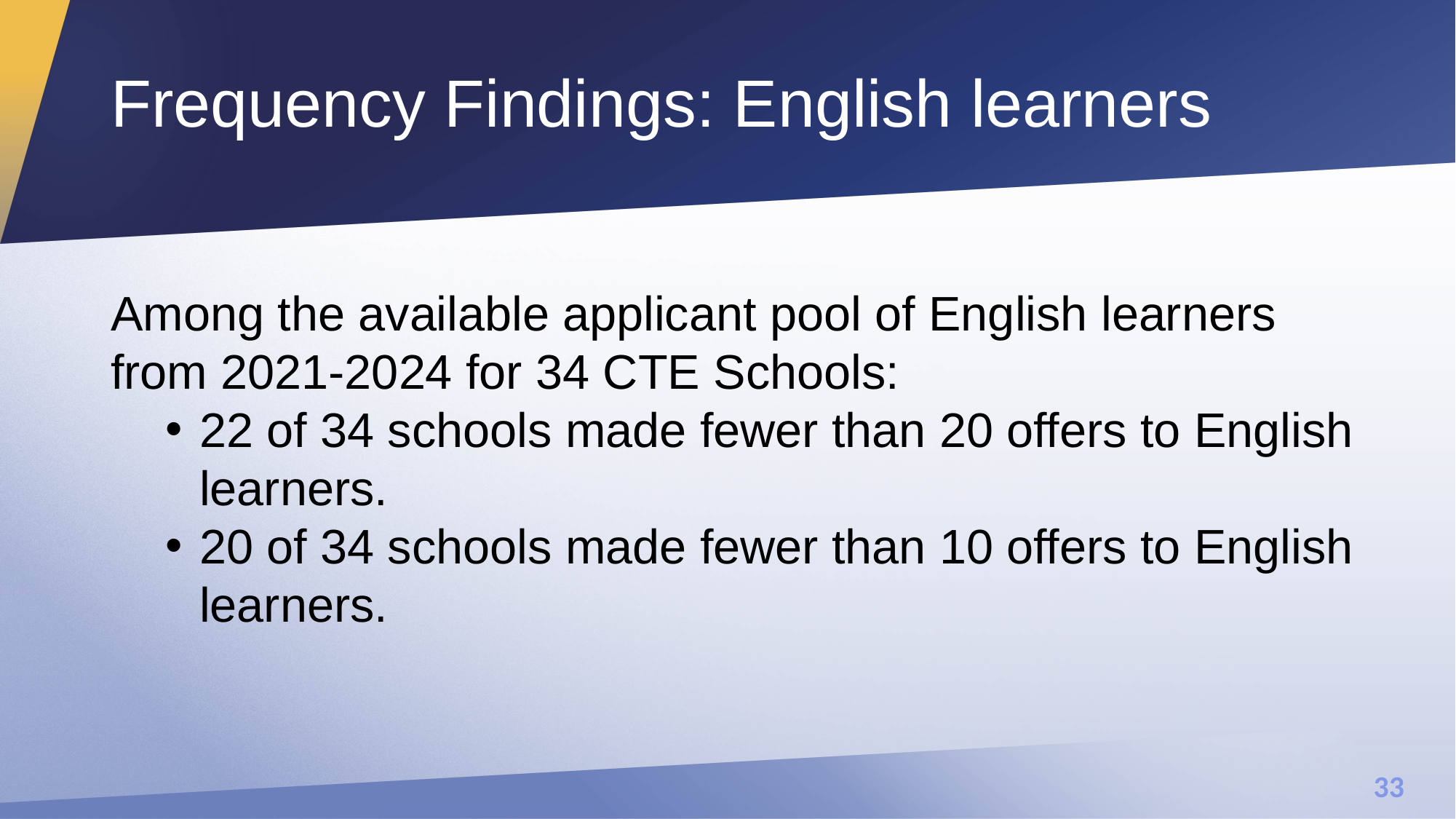

# Frequency Findings: English learners
Among the available applicant pool of English learners from 2021-2024 for 34 CTE Schools:
22 of 34 schools made fewer than 20 offers to English learners.
20 of 34 schools made fewer than 10 offers to English learners.